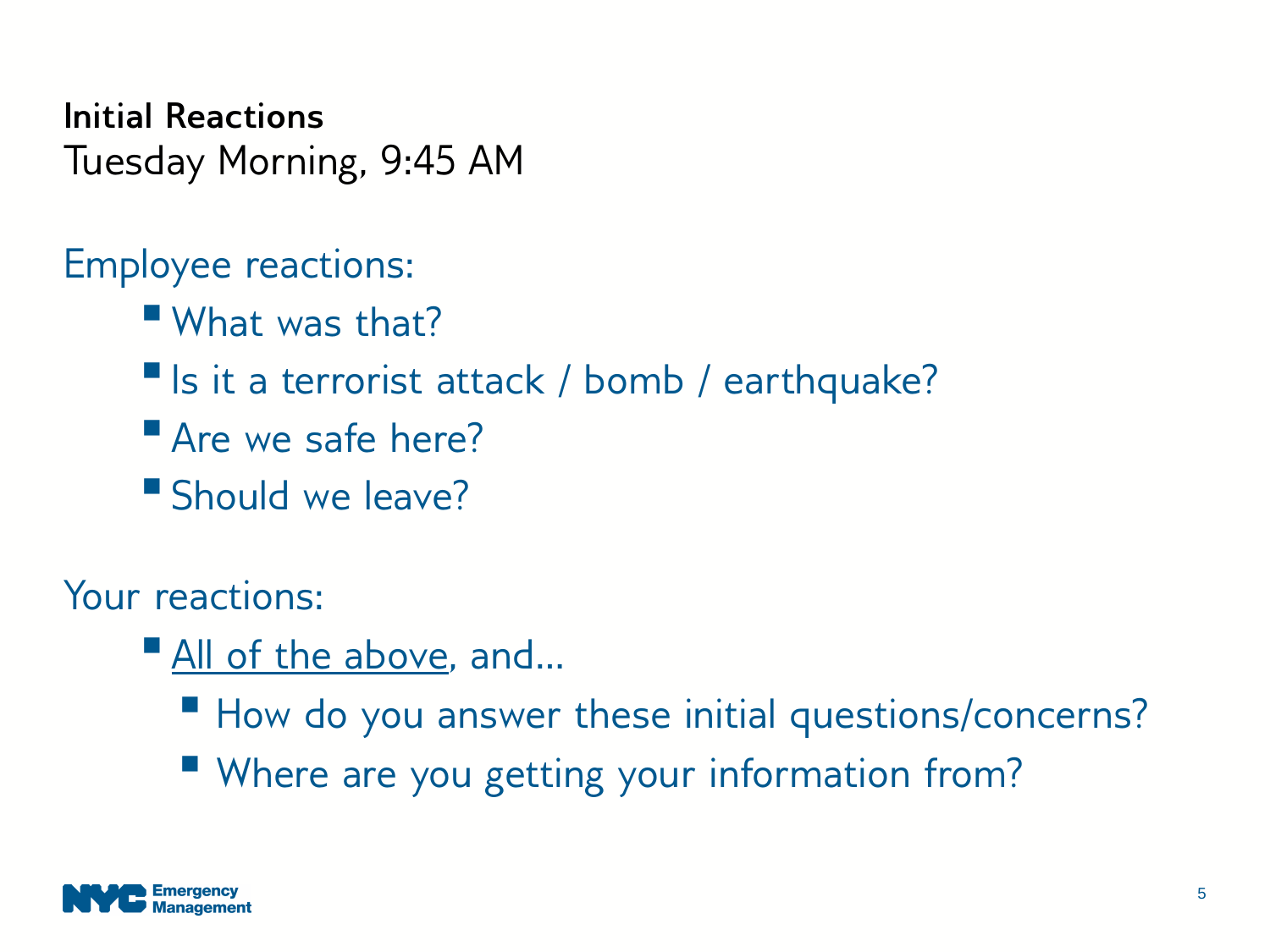

Initial Reactions
Tuesday Morning, 9:45 AM

Employee reactions:
What was that?
Is it a terrorist attack / bomb / earthquake?
Are we safe here?
Should we leave?
Your reactions:
All of the above, and…
How do you answer these initial questions/concerns?
Where are you getting your information from?